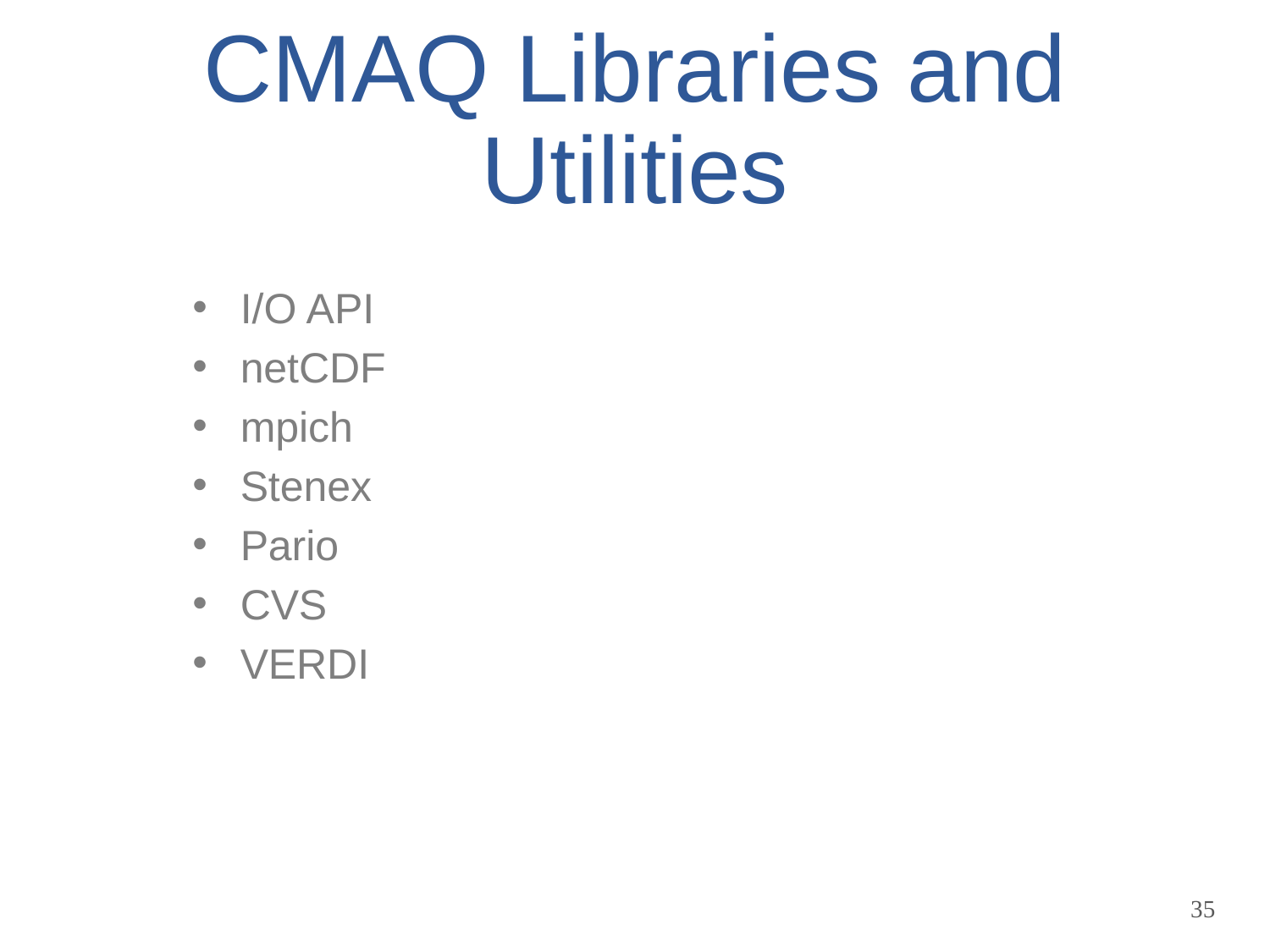

# CMAQ Libraries and Utilities
I/O API
netCDF
mpich
Stenex
Pario
CVS
VERDI

35